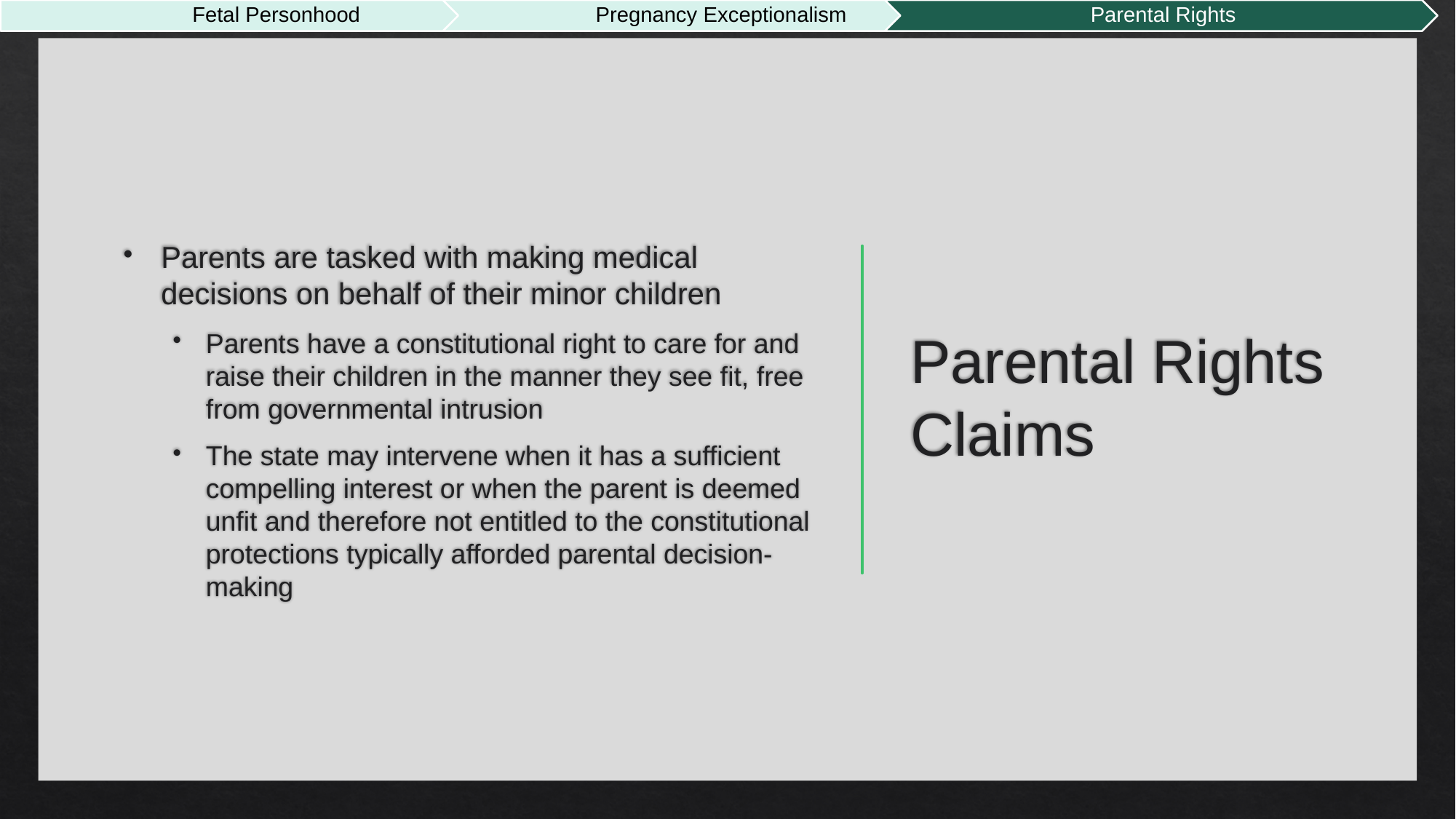

Fetal Personhood
Pregnancy Exceptionalism
Parental Rights

Parents are tasked with making medical decisions on behalf of their minor children
Parents have a constitutional right to care for and raise their children in the manner they see fit, free from governmental intrusion
The state may intervene when it has a sufficient compelling interest or when the parent is deemed unfit and therefore not entitled to the constitutional protections typically afforded parental decision-making
# Parental Rights Claims